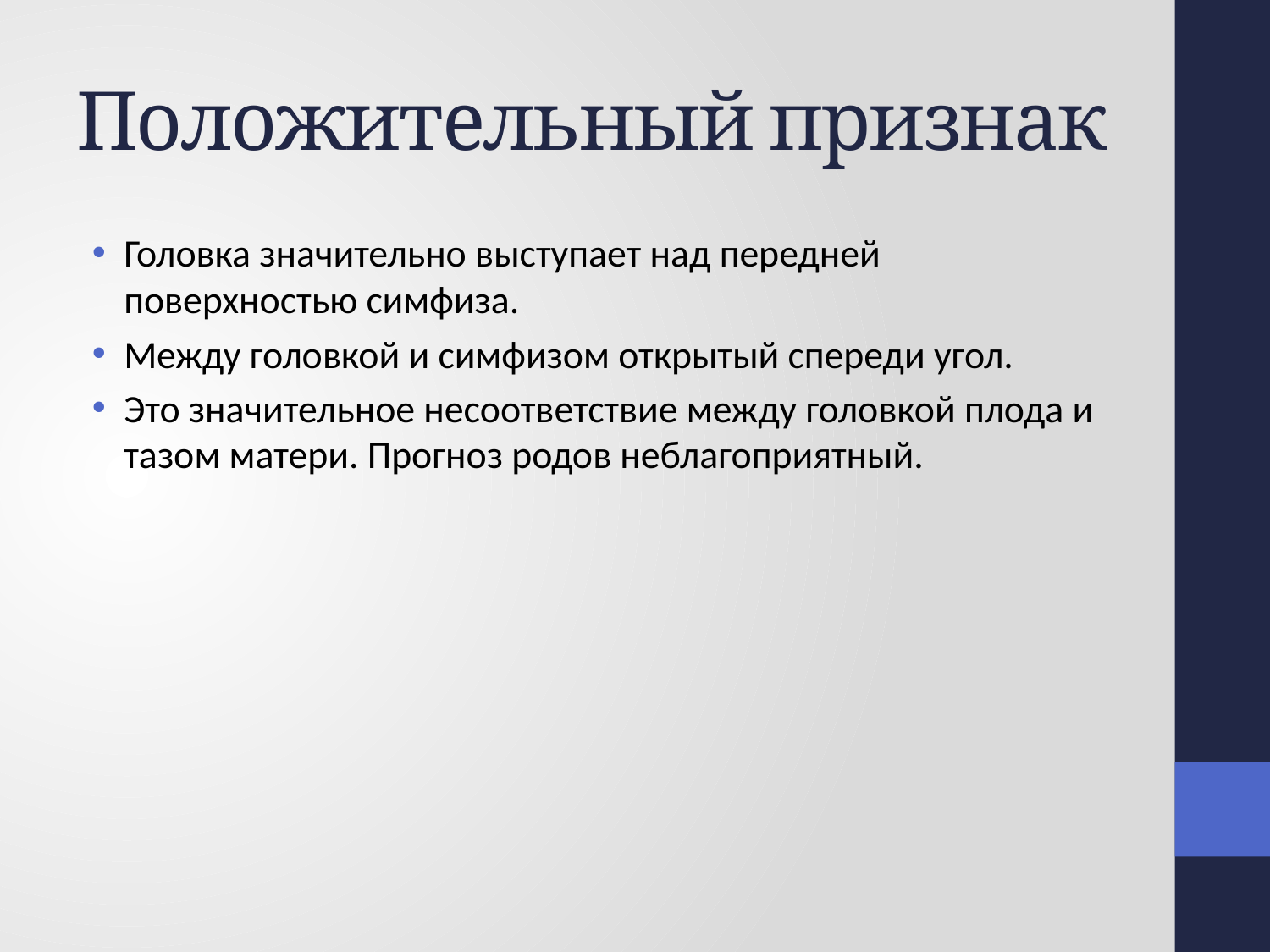

# Положительный признак
Головка значительно выступает над передней поверхностью симфиза.
Между головкой и симфизом открытый спереди угол.
Это значительное несоответствие между головкой плода и
тазом матери. Прогноз родов неблагоприятный.